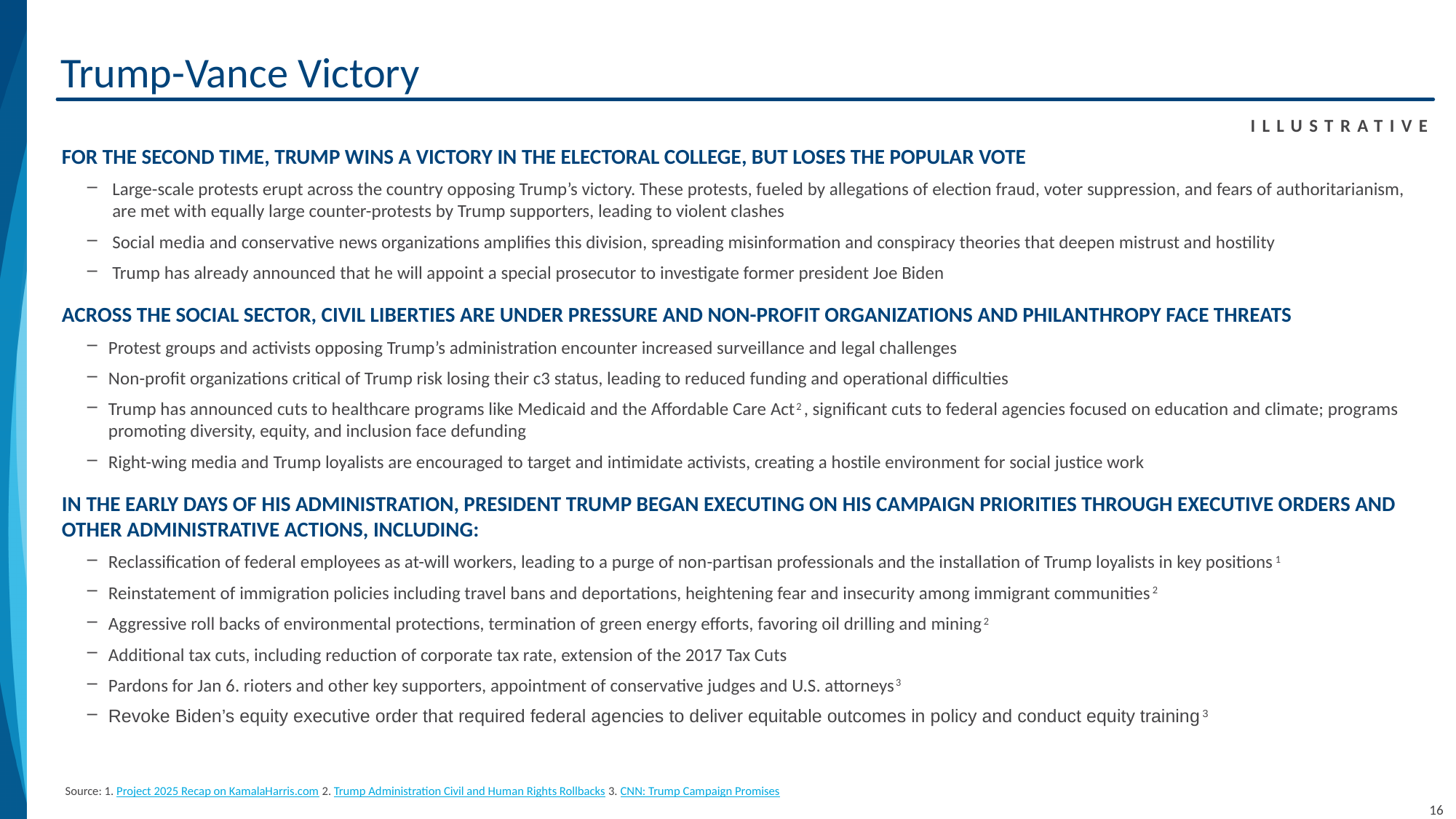

# Trump-Vance Victory

Illustrative
FOR THE SECOND TIME, TRUMP WINS A VICTORY IN THE ELECTORAL COLLEGE, BUT LOSES THE POPULAR VOTE
Large-scale protests erupt across the country opposing Trump’s victory. These protests, fueled by allegations of election fraud, voter suppression, and fears of authoritarianism, are met with equally large counter-protests by Trump supporters, leading to violent clashes
Social media and conservative news organizations amplifies this division, spreading misinformation and conspiracy theories that deepen mistrust and hostility
Trump has already announced that he will appoint a special prosecutor to investigate former president Joe Biden
ACROSS THE SOCIAL SECTOR, CIVIL LIBERTIES ARE UNDER PRESSURE AND NON-PROFIT ORGANIZATIONS AND PHILANTHROPY FACE THREATS
Protest groups and activists opposing Trump’s administration encounter increased surveillance and legal challenges
Non-profit organizations critical of Trump risk losing their c3 status, leading to reduced funding and operational difficulties
Trump has announced cuts to healthcare programs like Medicaid and the Affordable Care Act2 , significant cuts to federal agencies focused on education and climate; programs promoting diversity, equity, and inclusion face defunding
Right-wing media and Trump loyalists are encouraged to target and intimidate activists, creating a hostile environment for social justice work
IN THE EARLY DAYS OF HIS ADMINISTRATION, PRESIDENT TRUMP BEGAN EXECUTING ON HIS CAMPAIGN PRIORITIES THROUGH EXECUTIVE ORDERS AND OTHER ADMINISTRATIVE ACTIONS, INCLUDING:
Reclassification of federal employees as at-will workers, leading to a purge of non-partisan professionals and the installation of Trump loyalists in key positions1
Reinstatement of immigration policies including travel bans and deportations, heightening fear and insecurity among immigrant communities2
Aggressive roll backs of environmental protections, termination of green energy efforts, favoring oil drilling and mining2
Additional tax cuts, including reduction of corporate tax rate, extension of the 2017 Tax Cuts
Pardons for Jan 6. rioters and other key supporters, appointment of conservative judges and U.S. attorneys3
Revoke Biden’s equity executive order that required federal agencies to deliver equitable outcomes in policy and conduct equity training3

Source: 1. Project 2025 Recap on KamalaHarris.com 2. Trump Administration Civil and Human Rights Rollbacks 3. CNN: Trump Campaign Promises